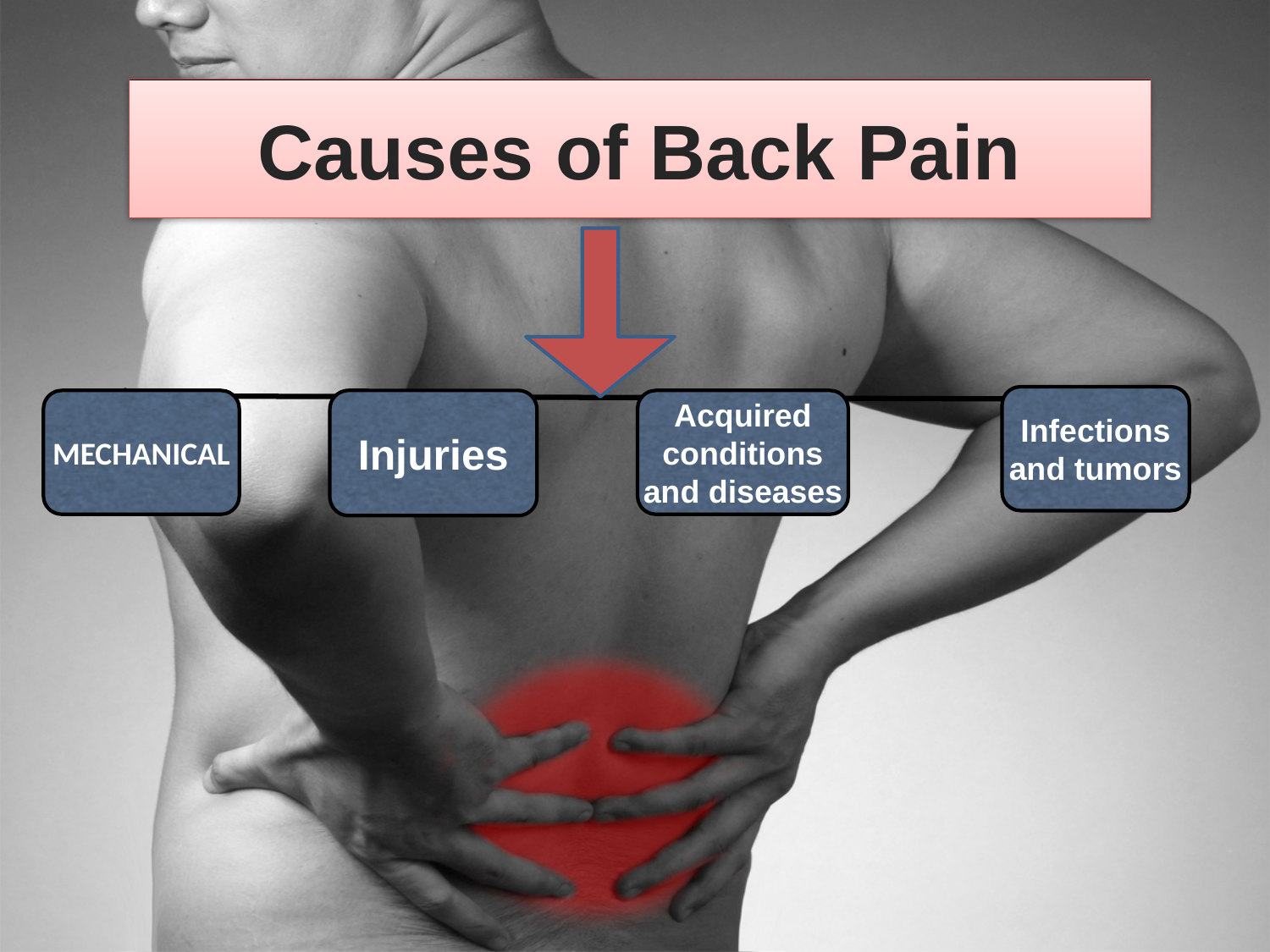

# Causes of Back Pain

Infections and tumors
MECHANICAL
Injuries
Acquired conditions and diseases